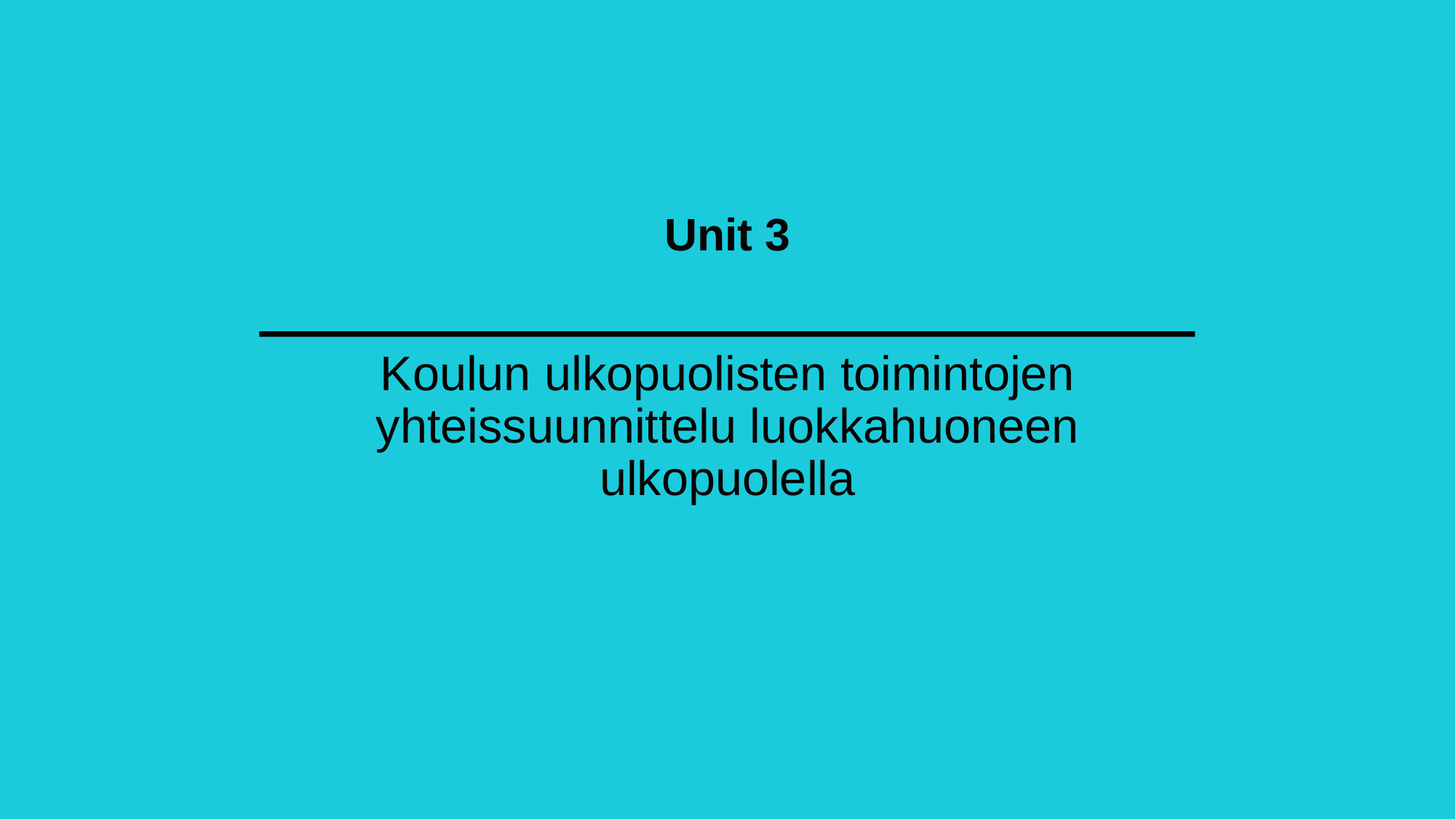

Unit 3
# Koulun ulkopuolisten toimintojen yhteissuunnittelu luokkahuoneen ulkopuolella